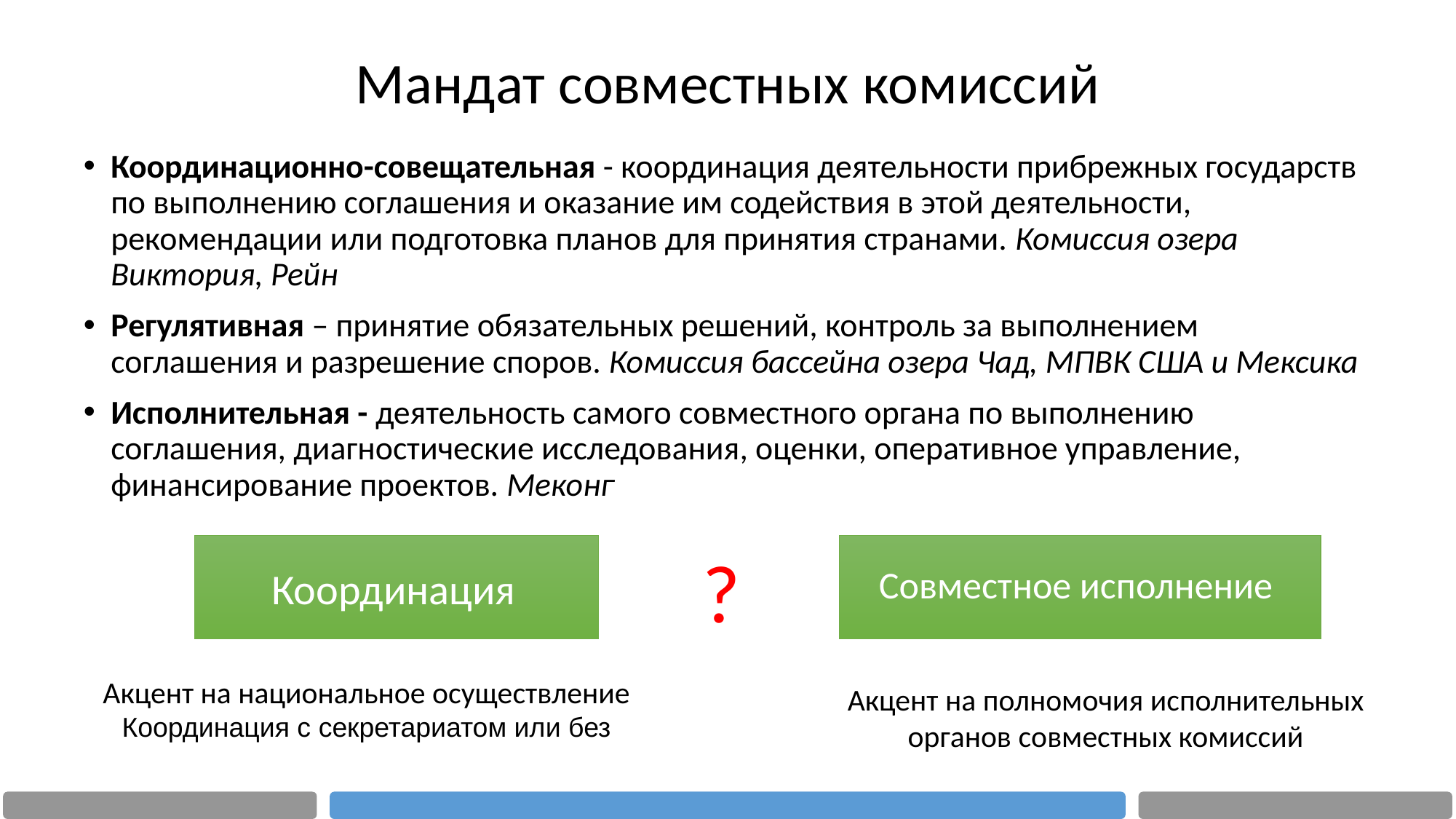

# Мандат совместных комиссий
Координационно-совещательная - координация деятельности прибрежных государств по выполнению соглашения и оказание им содействия в этой деятельности, рекомендации или подготовка планов для принятия странами. Комиссия озера Виктория, Рейн
Регулятивная – принятие обязательных решений, контроль за выполнением соглашения и разрешение споров. Комиссия бассейна озера Чад, МПВК США и Мексика
Исполнительная - деятельность самого совместного органа по выполнению соглашения, диагностические исследования, оценки, оперативное управление, финансирование проектов. Меконг

Совместное исполнение
Координация
?
Акцент на национальное осуществление
Координация с секретариатом или без
Акцент на полномочия исполнительных органов совместных комиссий